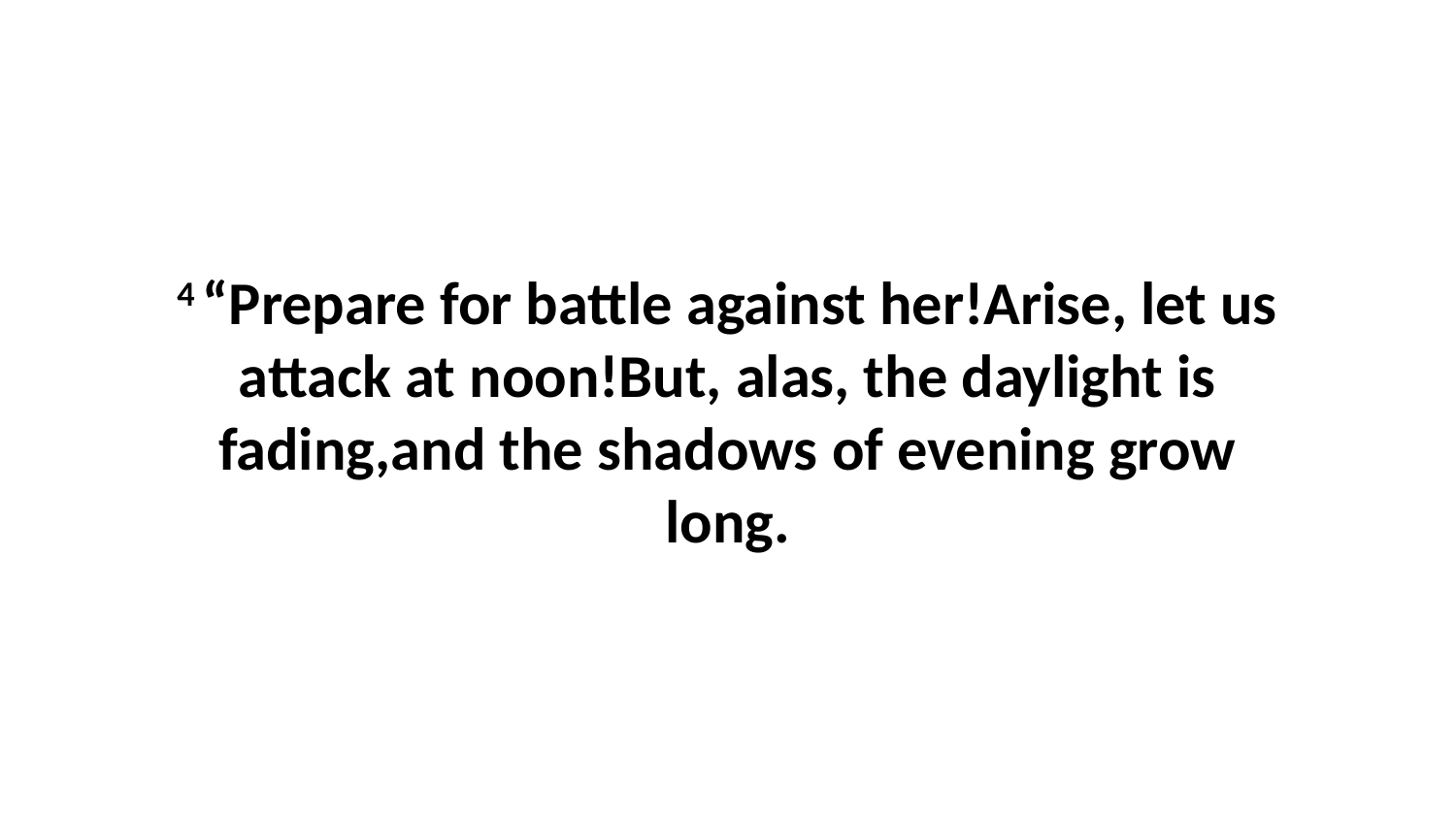

4 “Prepare for battle against her!Arise, let us attack at noon!But, alas, the daylight is fading,and the shadows of evening grow long.